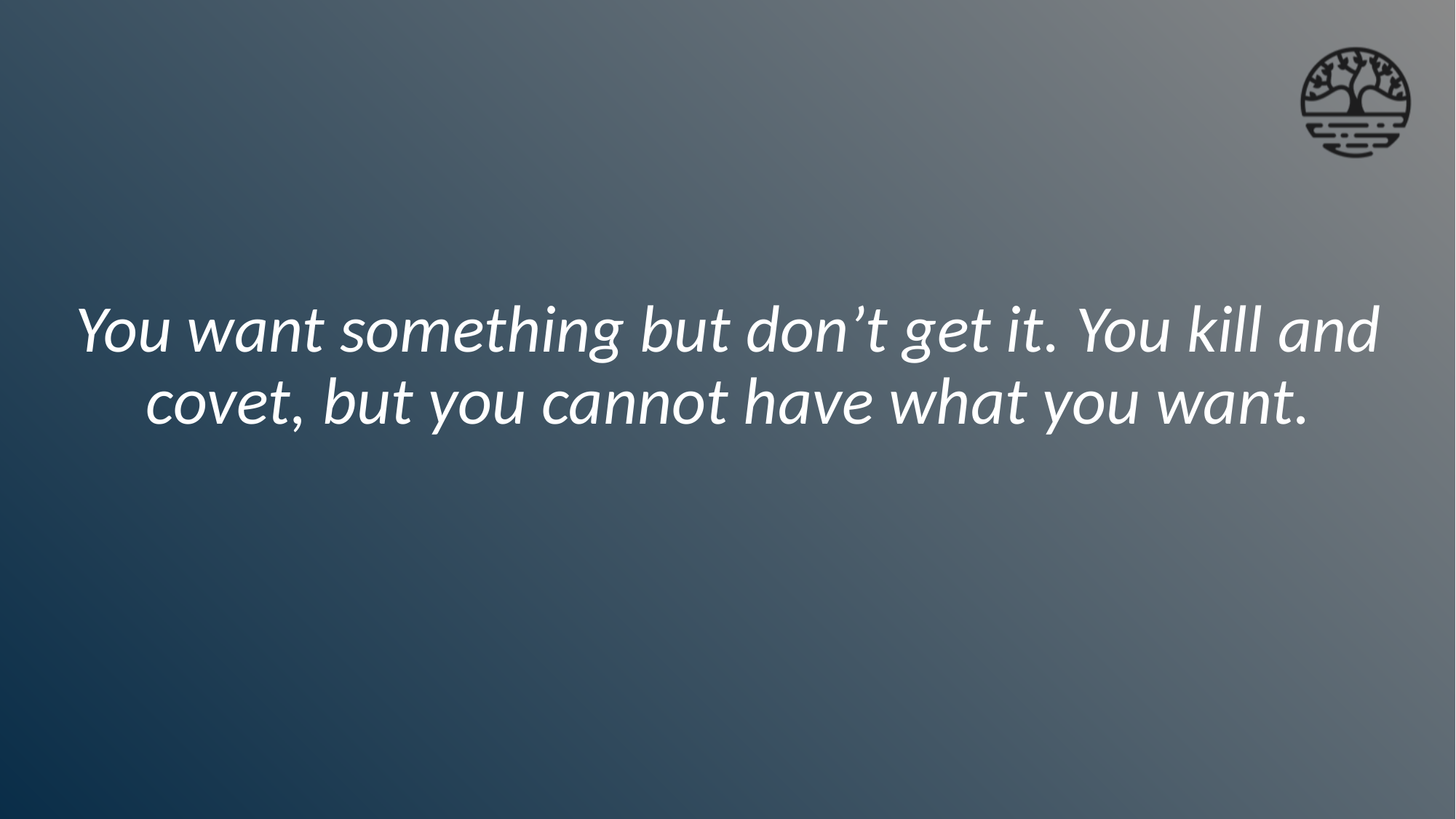

# You want something but don’t get it. You kill and covet, but you cannot have what you want.